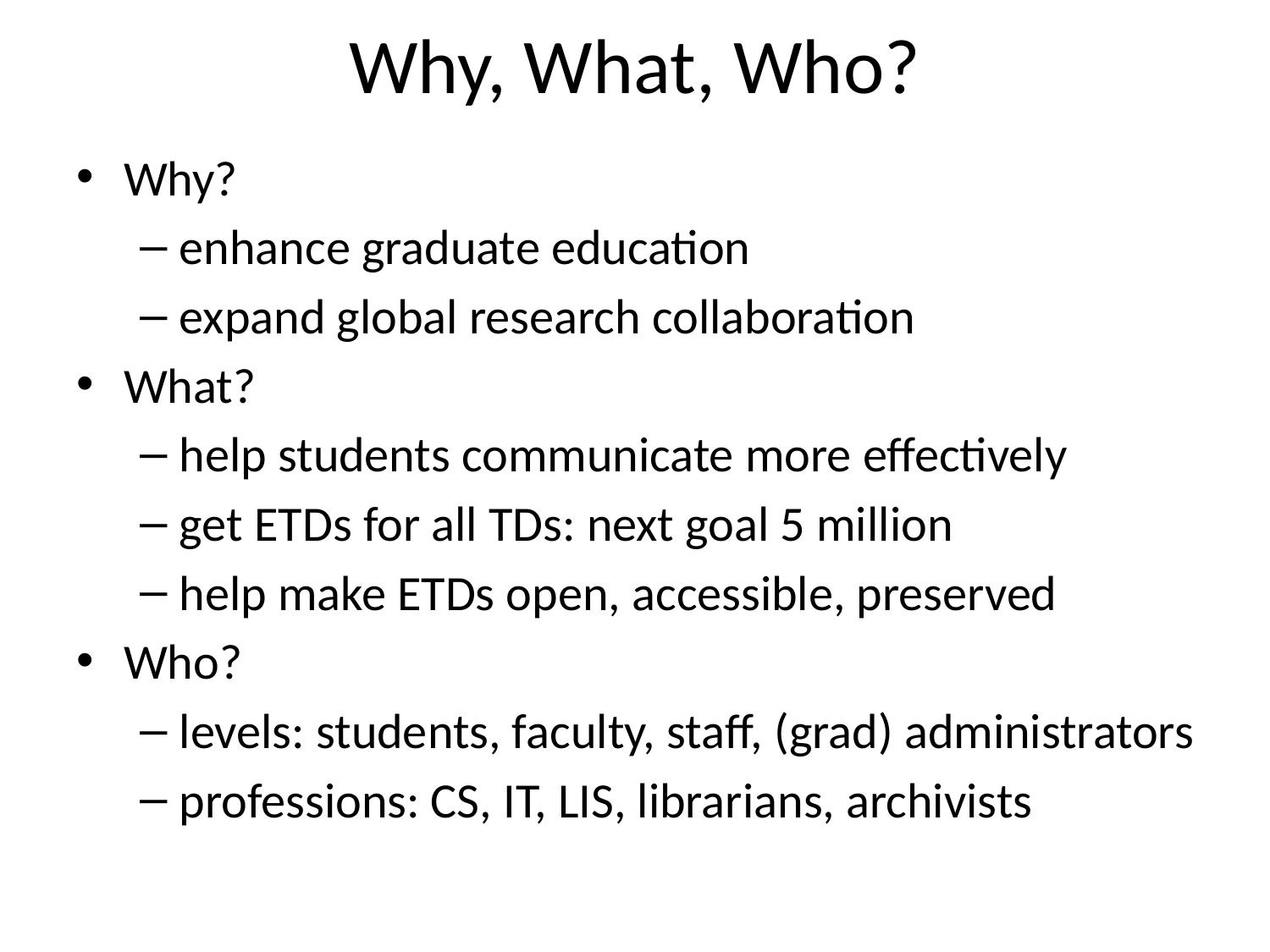

# Why, What, Who?
Why?
enhance graduate education
expand global research collaboration
What?
help students communicate more effectively
get ETDs for all TDs: next goal 5 million
help make ETDs open, accessible, preserved
Who?
levels: students, faculty, staff, (grad) administrators
professions: CS, IT, LIS, librarians, archivists